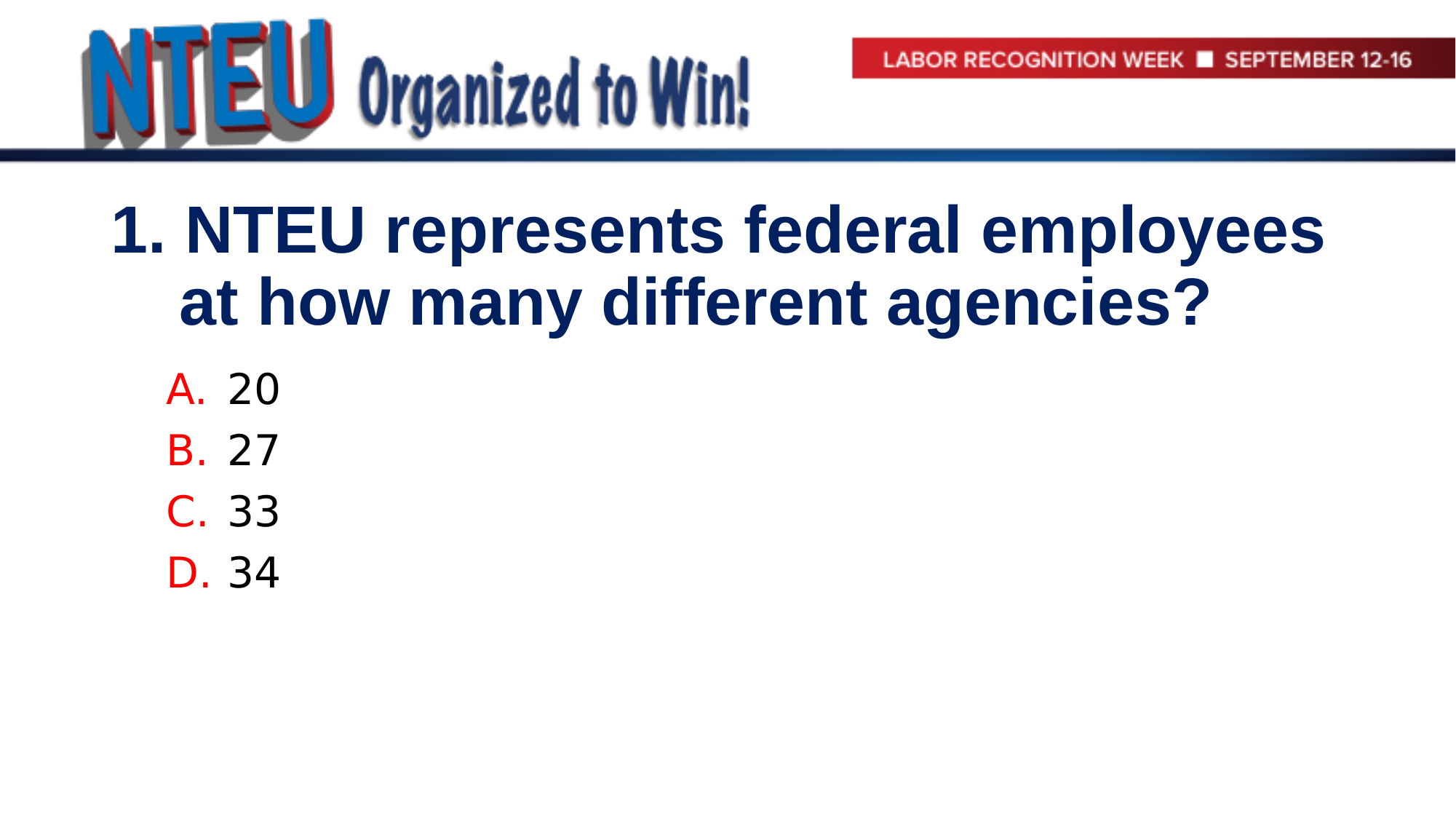

# 1. NTEU represents federal employees at how many different agencies?
20
27
33
34